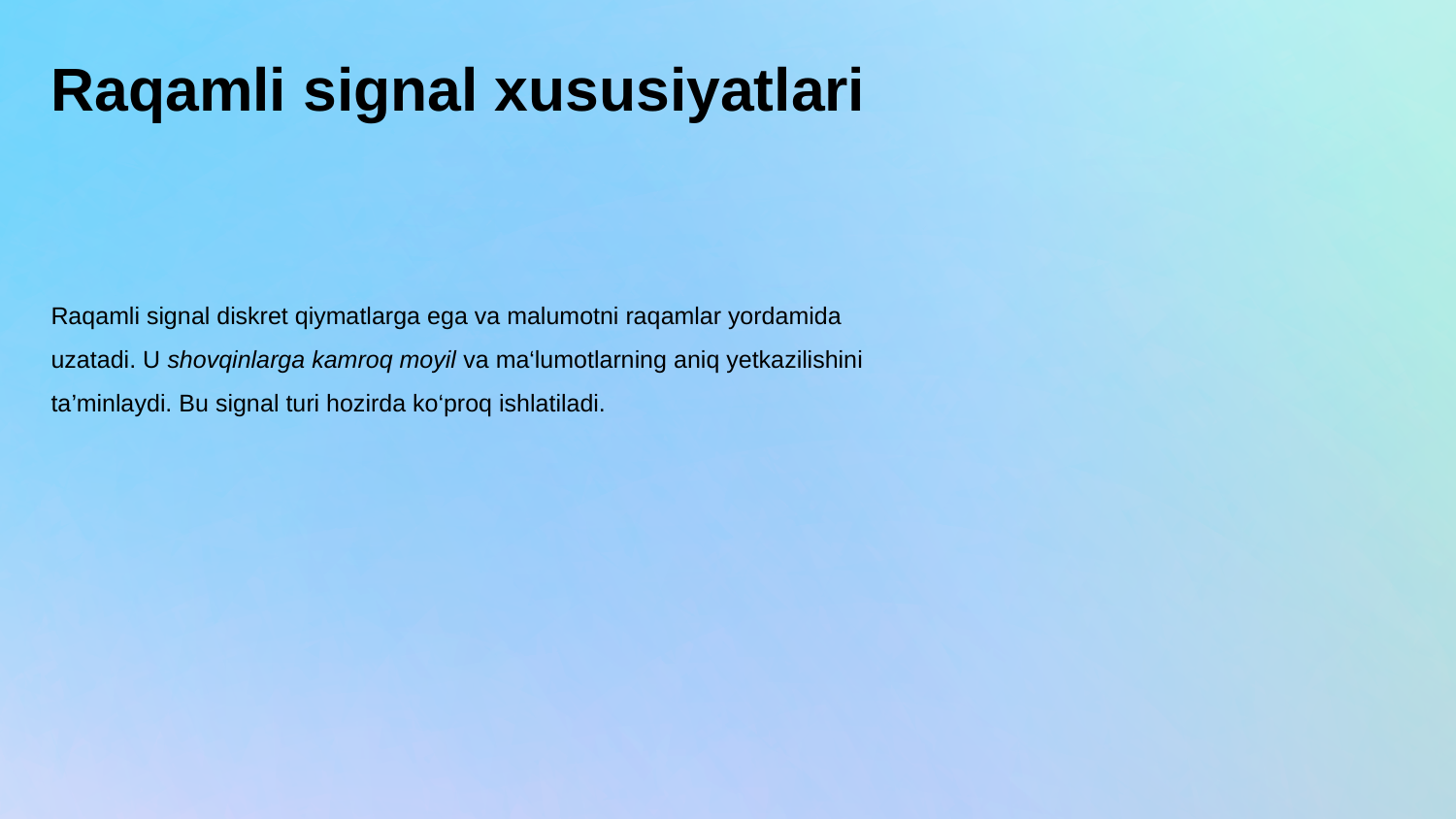

# Raqamli signal xususiyatlari
Raqamli signal diskret qiymatlarga ega va malumotni raqamlar yordamida uzatadi. U shovqinlarga kamroq moyil va ma‘lumotlarning aniq yetkazilishini ta’minlaydi. Bu signal turi hozirda ko‘proq ishlatiladi.